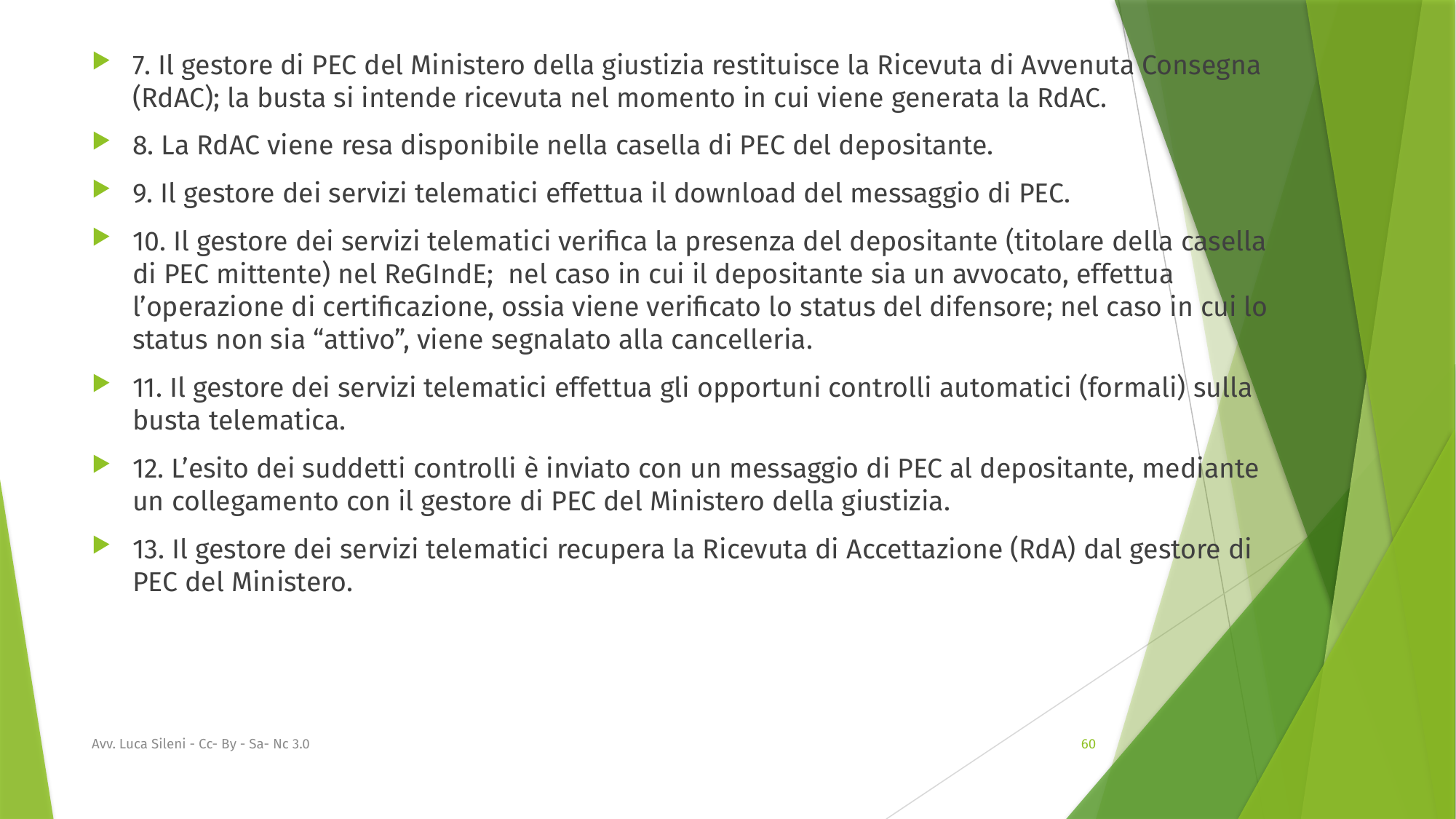

#
7. Il gestore di PEC del Ministero della giustizia restituisce la Ricevuta di Avvenuta Consegna (RdAC); la busta si intende ricevuta nel momento in cui viene generata la RdAC.
8. La RdAC viene resa disponibile nella casella di PEC del depositante.
9. Il gestore dei servizi telematici effettua il download del messaggio di PEC.
10. Il gestore dei servizi telematici verifica la presenza del depositante (titolare della casella di PEC mittente) nel ReGIndE;  nel caso in cui il depositante sia un avvocato, effettua l’operazione di certificazione, ossia viene verificato lo status del difensore; nel caso in cui lo status non sia “attivo”, viene segnalato alla cancelleria.
11. Il gestore dei servizi telematici effettua gli opportuni controlli automatici (formali) sulla busta telematica.
12. L’esito dei suddetti controlli è inviato con un messaggio di PEC al depositante, mediante un collegamento con il gestore di PEC del Ministero della giustizia.
13. Il gestore dei servizi telematici recupera la Ricevuta di Accettazione (RdA) dal gestore di PEC del Ministero.
Avv. Luca Sileni - Cc- By - Sa- Nc 3.0
60